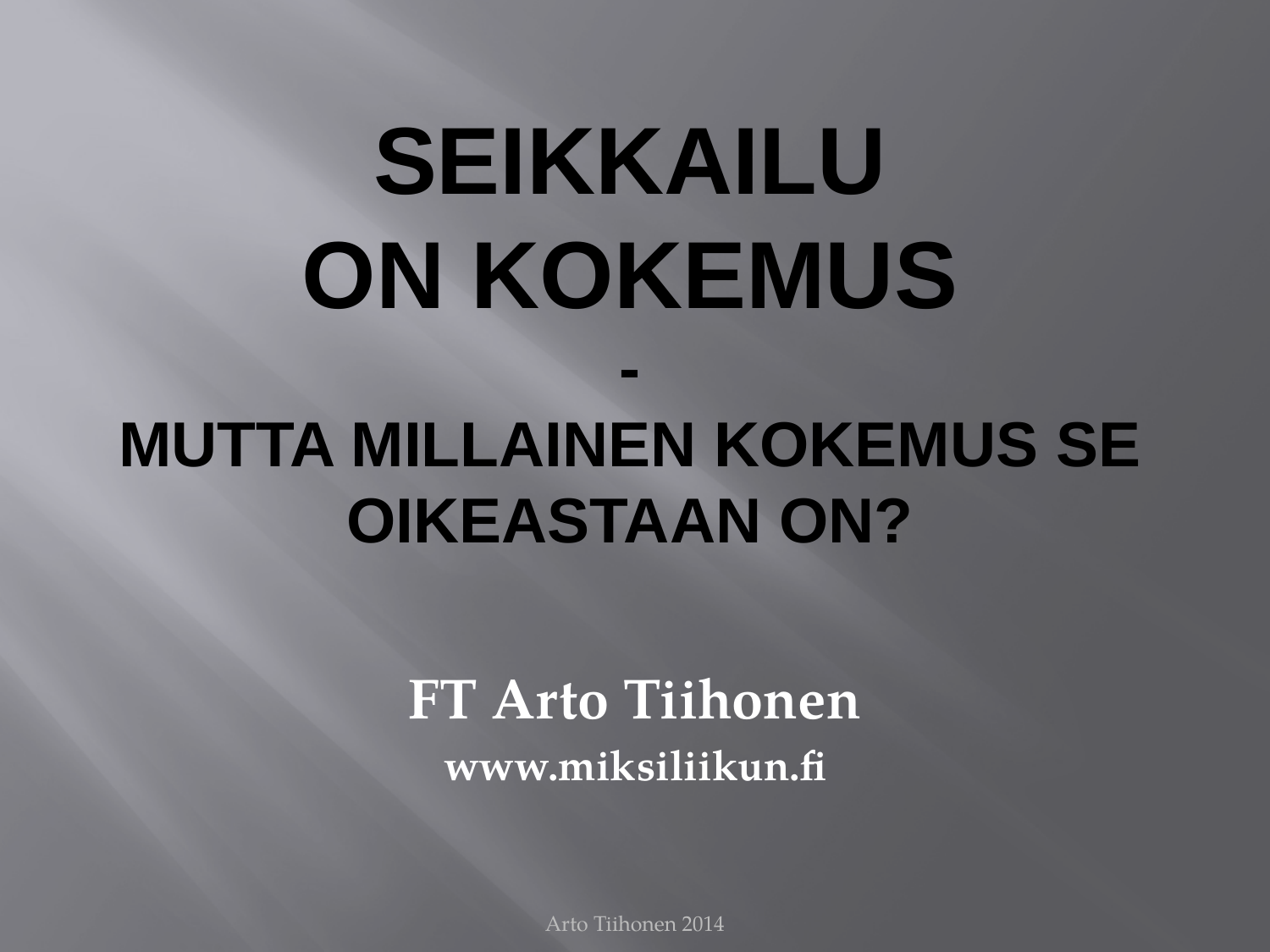

# Seikkailu on kokemus - mutta millainen kokemus se oikeastaan on?
FT Arto Tiihonen
www.miksiliikun.fi
Arto Tiihonen 2014